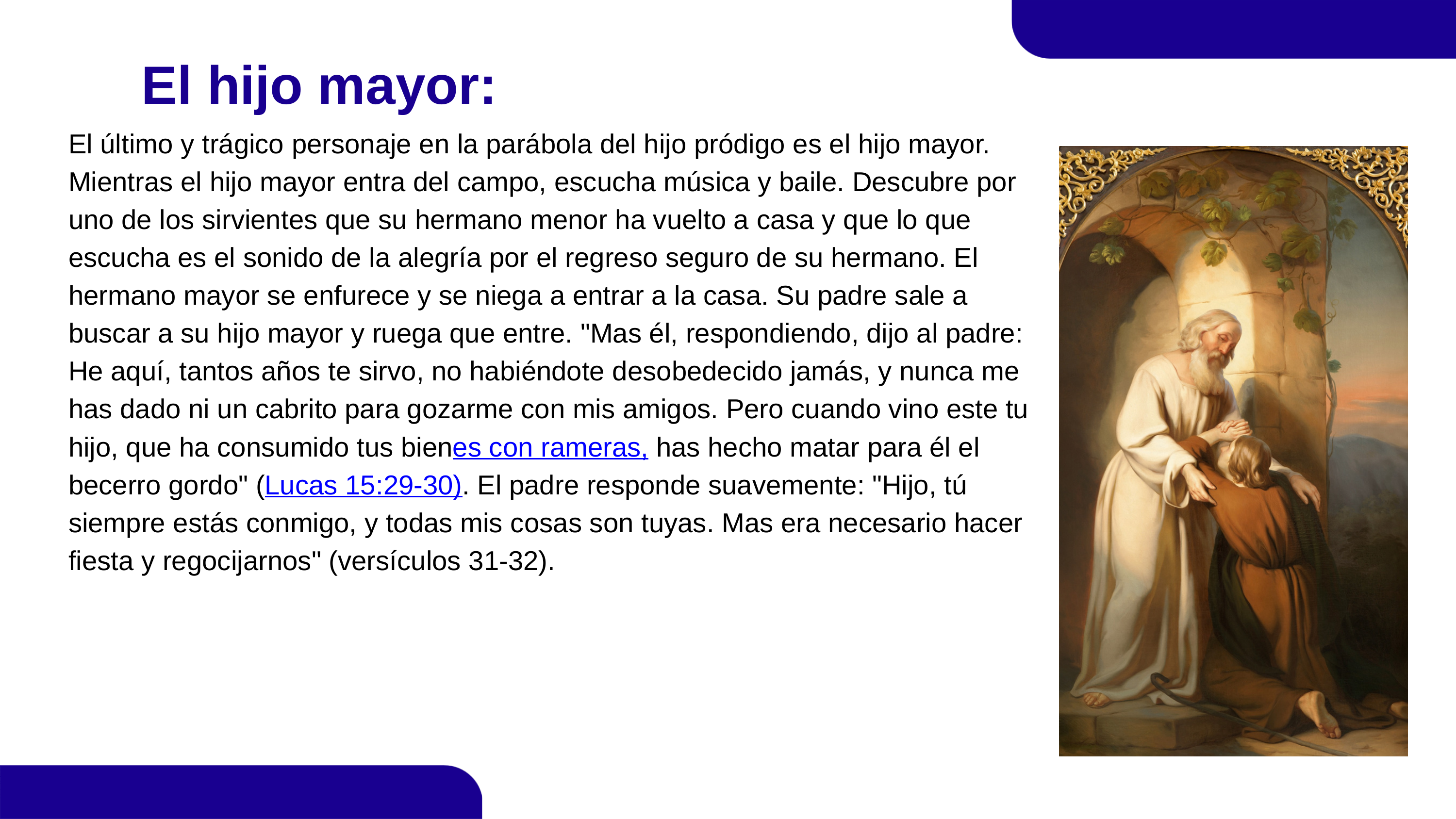

El hijo mayor:
El último y trágico personaje en la parábola del hijo pródigo es el hijo mayor. Mientras el hijo mayor entra del campo, escucha música y baile. Descubre por uno de los sirvientes que su hermano menor ha vuelto a casa y que lo que escucha es el sonido de la alegría por el regreso seguro de su hermano. El hermano mayor se enfurece y se niega a entrar a la casa. Su padre sale a buscar a su hijo mayor y ruega que entre. "Mas él, respondiendo, dijo al padre: He aquí, tantos años te sirvo, no habiéndote desobedecido jamás, y nunca me has dado ni un cabrito para gozarme con mis amigos. Pero cuando vino este tu hijo, que ha consumido tus bienes con rameras, has hecho matar para él el becerro gordo" (Lucas 15:29-30). El padre responde suavemente: "Hijo, tú siempre estás conmigo, y todas mis cosas son tuyas. Mas era necesario hacer fiesta y regocijarnos" (versículos 31-32).